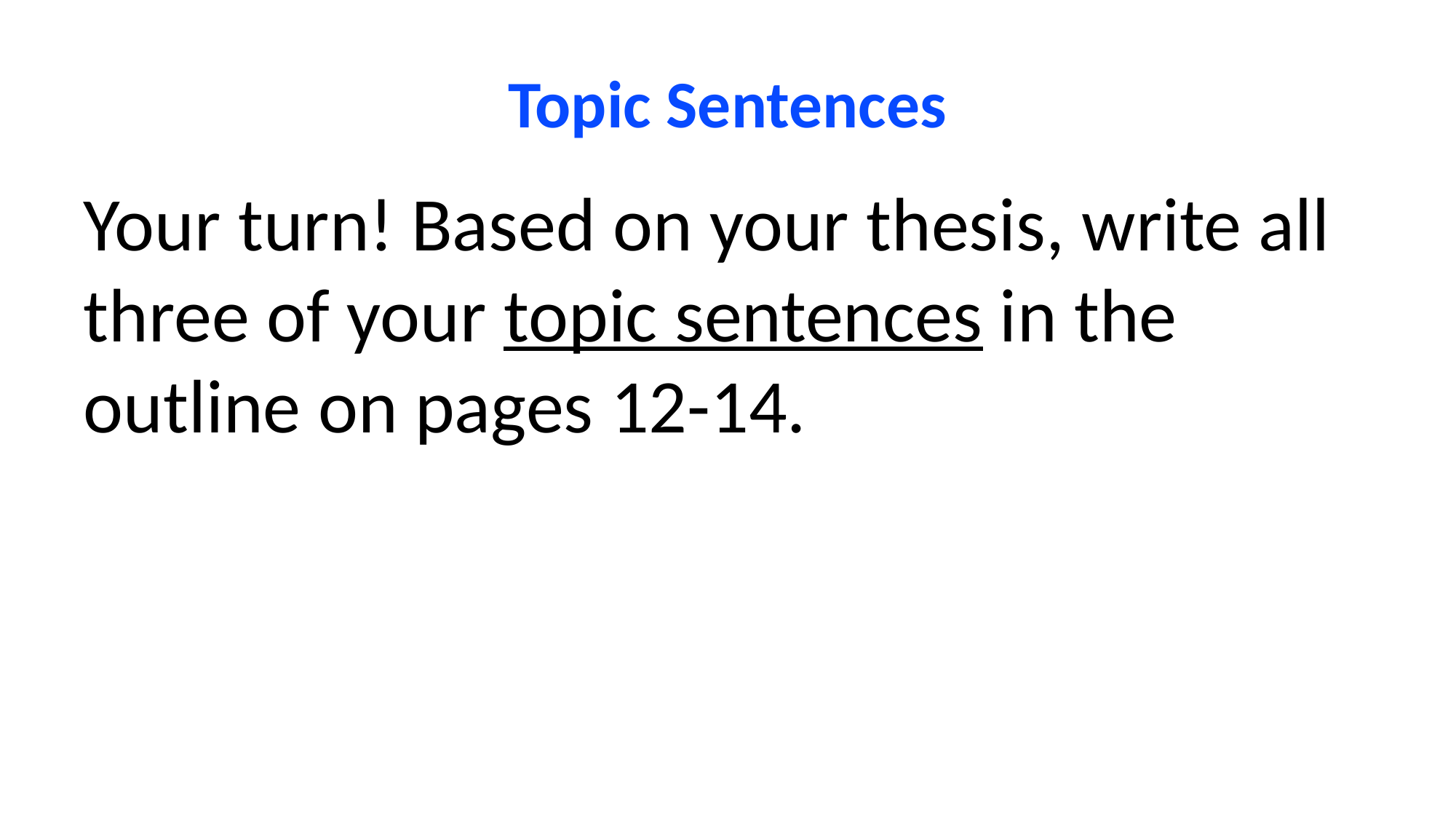

# Topic Sentences
Your turn! Based on your thesis, write all three of your topic sentences in the outline on pages 12-14.